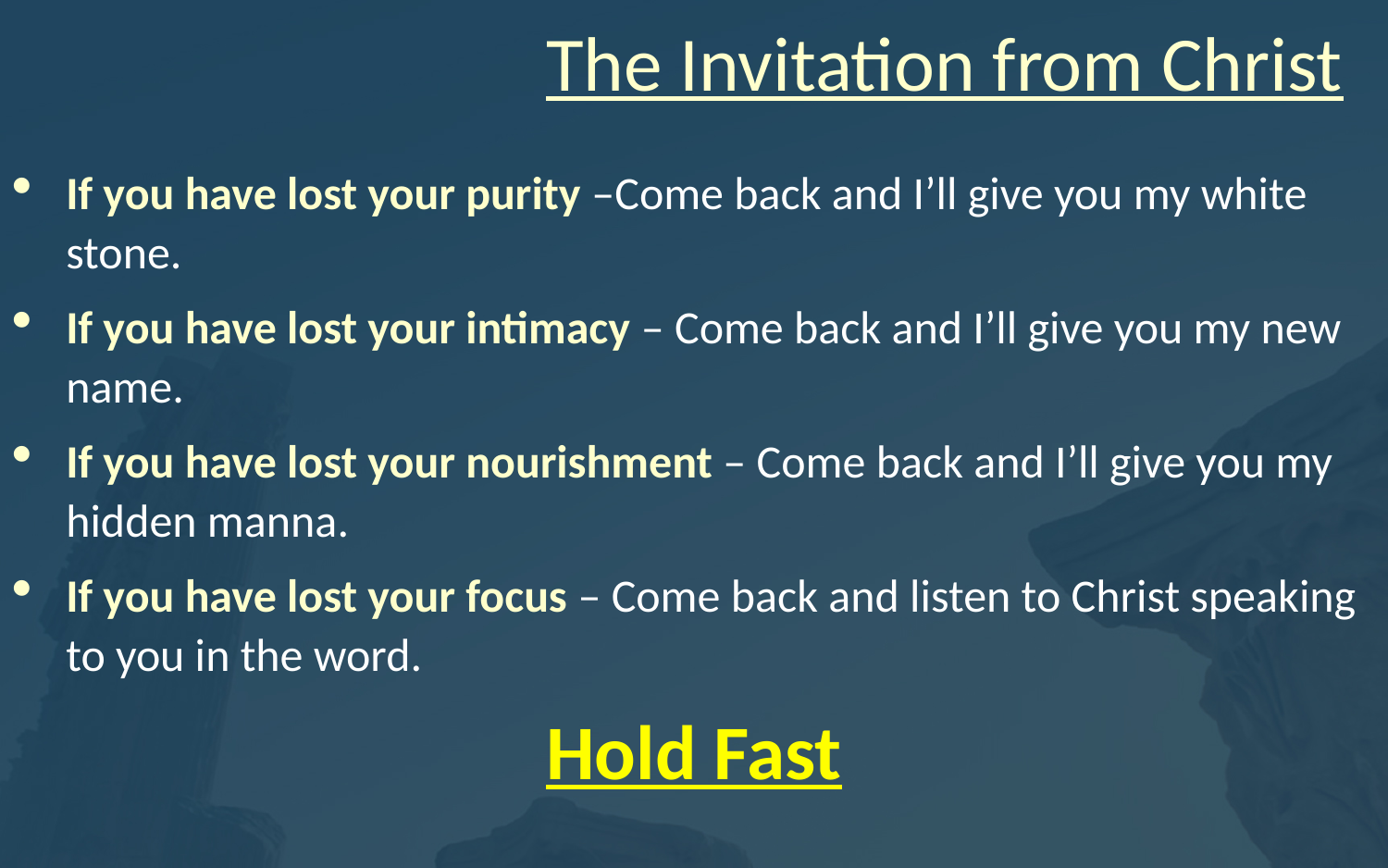

# The Invitation from Christ
If you have lost your purity –Come back and I’ll give you my white stone.
If you have lost your intimacy – Come back and I’ll give you my new name.
If you have lost your nourishment – Come back and I’ll give you my hidden manna.
If you have lost your focus – Come back and listen to Christ speaking to you in the word.
Hold Fast